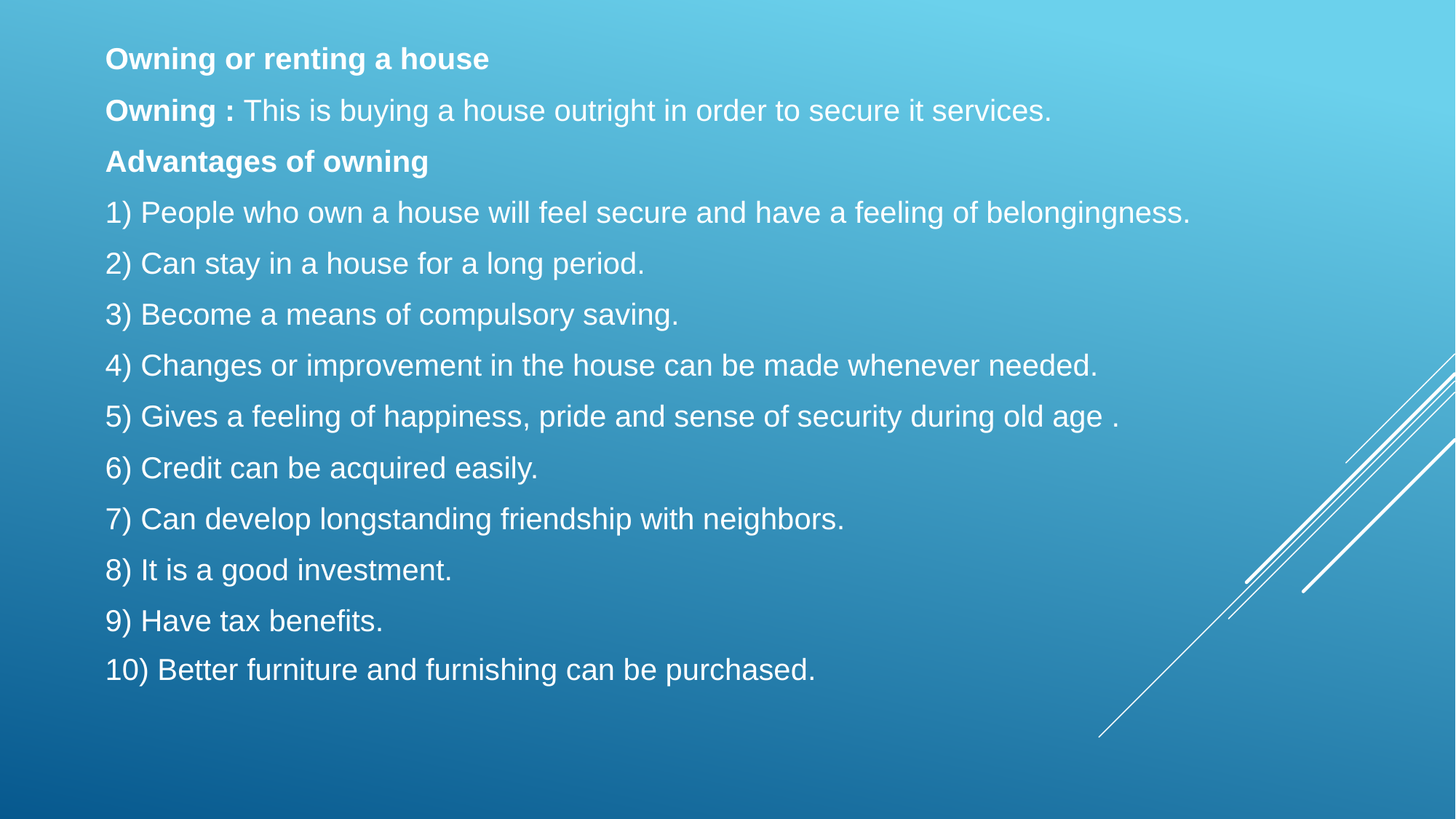

Owning or renting a house
Owning : This is buying a house outright in order to secure it services.
Advantages of owning
1) People who own a house will feel secure and have a feeling of belongingness.
2) Can stay in a house for a long period.
3) Become a means of compulsory saving.
4) Changes or improvement in the house can be made whenever needed.
5) Gives a feeling of happiness, pride and sense of security during old age .
6) Credit can be acquired easily.
7) Can develop longstanding friendship with neighbors.
8) It is a good investment.
9) Have tax benefits.
10) Better furniture and furnishing can be purchased.